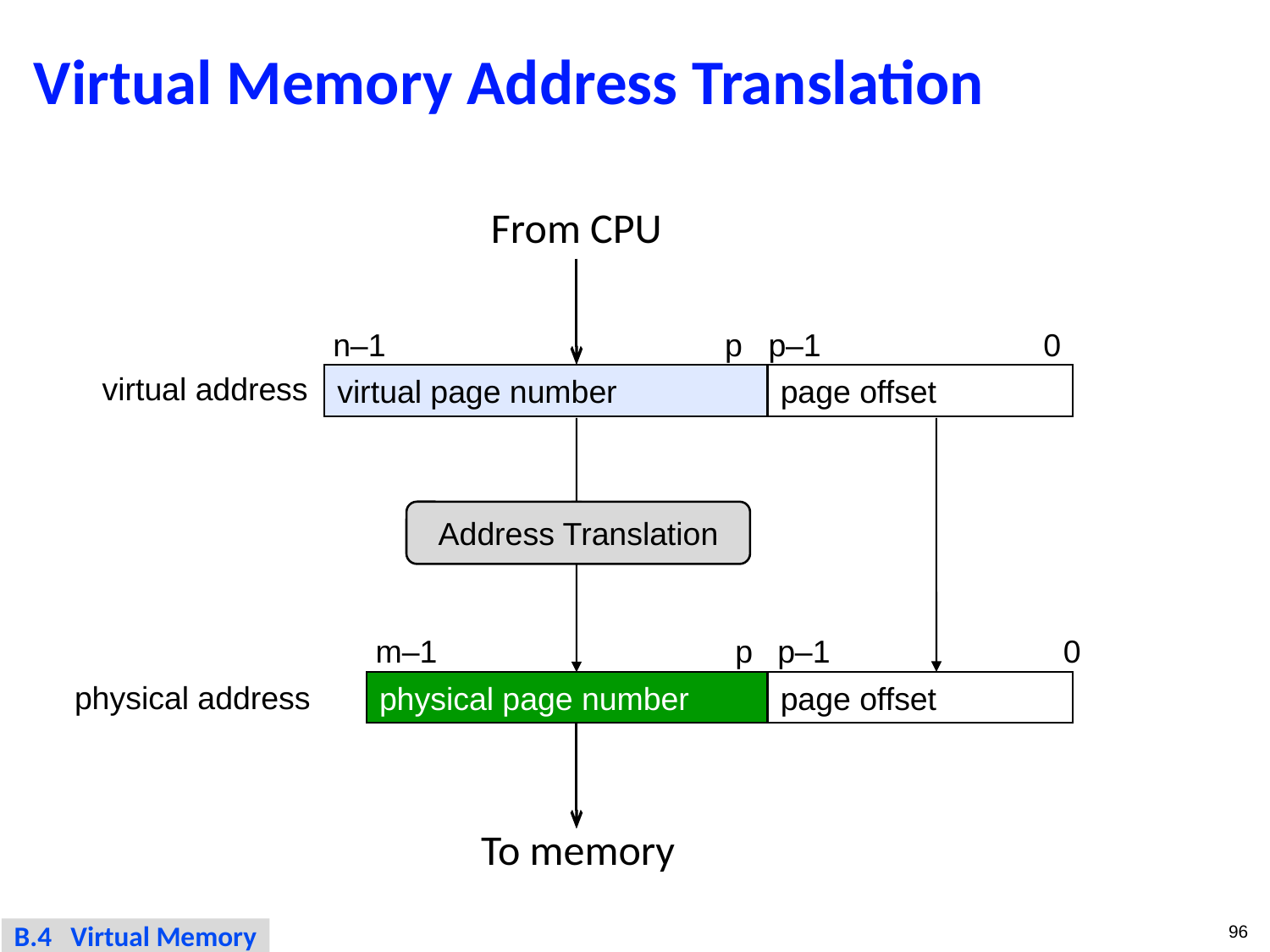

# Virtual Memory Address Translation
From CPU
n–1
p
p–1
0
virtual address
virtual page number
page offset

Address Translation

m–1
p
p–1
0
physical address
physical page number
page offset
To memory
96
B.4   Virtual Memory